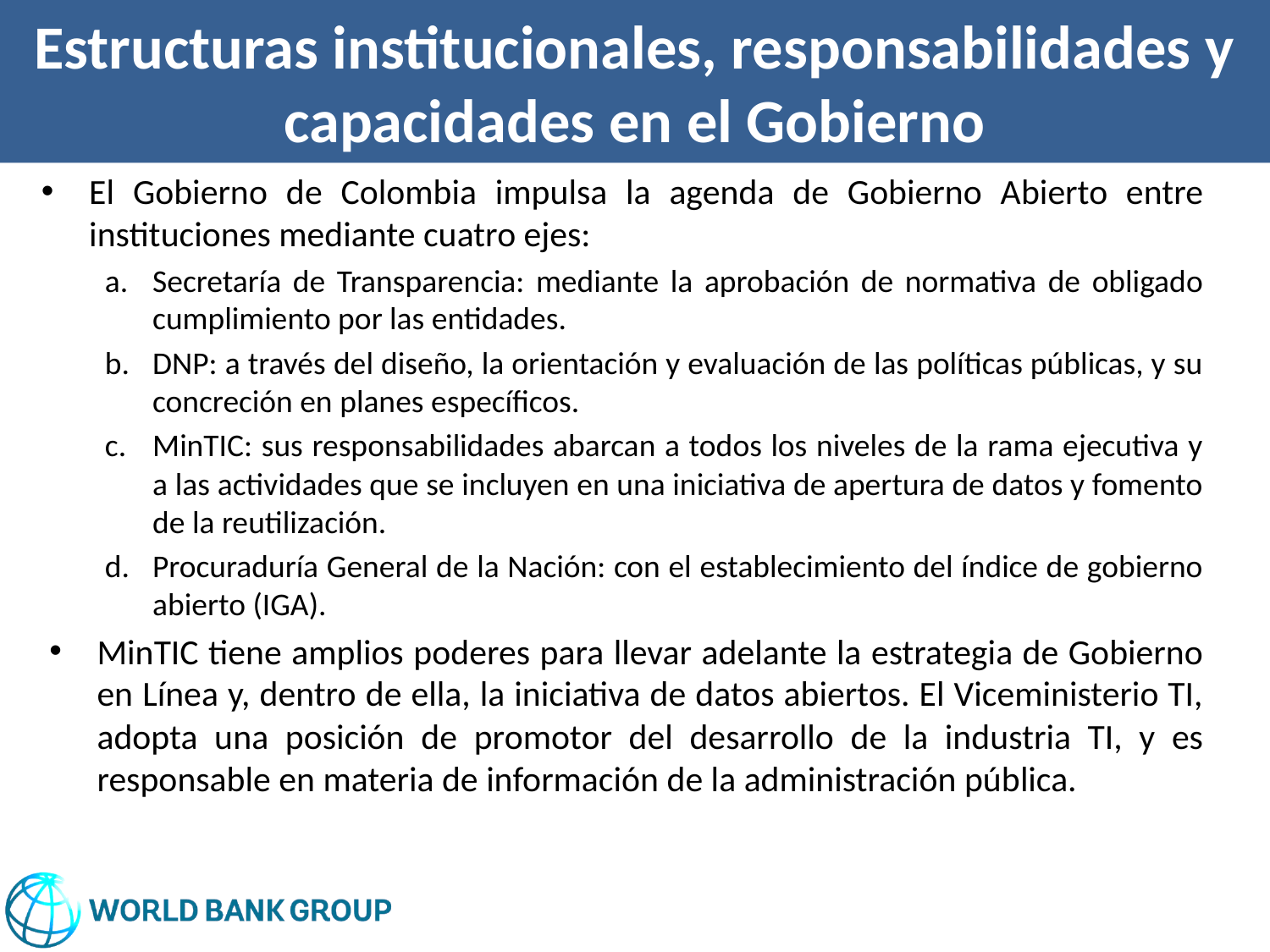

# Estructuras institucionales, responsabilidades y capacidades en el Gobierno
El Gobierno de Colombia impulsa la agenda de Gobierno Abierto entre instituciones mediante cuatro ejes:
Secretaría de Transparencia: mediante la aprobación de normativa de obligado cumplimiento por las entidades.
DNP: a través del diseño, la orientación y evaluación de las políticas públicas, y su concreción en planes específicos.
MinTIC: sus responsabilidades abarcan a todos los niveles de la rama ejecutiva y a las actividades que se incluyen en una iniciativa de apertura de datos y fomento de la reutilización.
Procuraduría General de la Nación: con el establecimiento del índice de gobierno abierto (IGA).
MinTIC tiene amplios poderes para llevar adelante la estrategia de Gobierno en Línea y, dentro de ella, la iniciativa de datos abiertos. El Viceministerio TI, adopta una posición de promotor del desarrollo de la industria TI, y es responsable en materia de información de la administración pública.